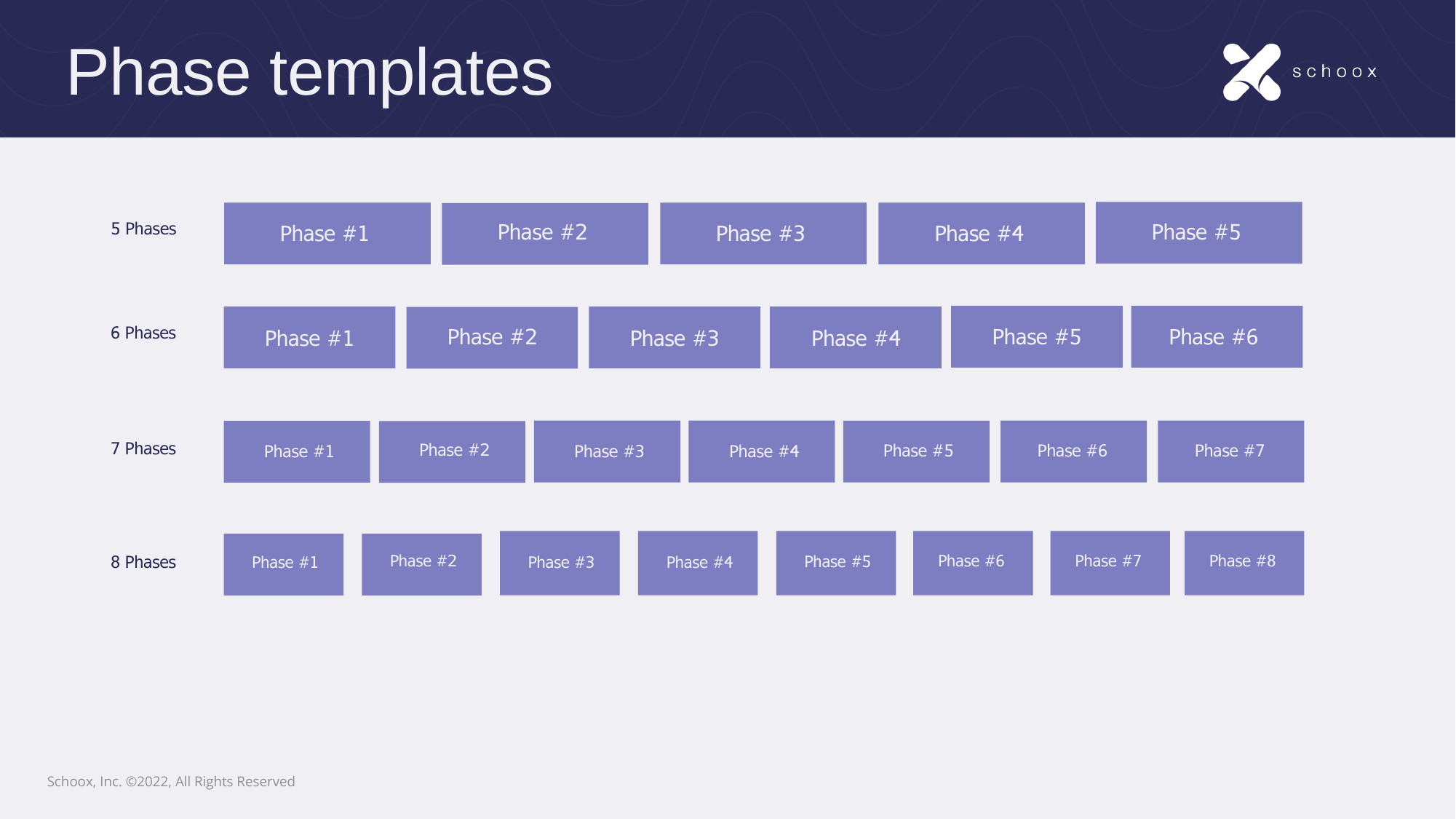

# Phase templates

5 Phases
Phase #2
Phase #5
Phase #1
Phase #3
Phase #4

6 Phases
Phase #2
Phase #5
Phase #6
Phase #1
Phase #3
Phase #4

7 Phases
Phase #2
Phase #6
Phase #7
Phase #5
Phase #3
Phase #4
Phase #1

Phase #2
8 Phases
Phase #6
Phase #7
Phase #8
Phase #5
Phase #3
Phase #4
Phase #1